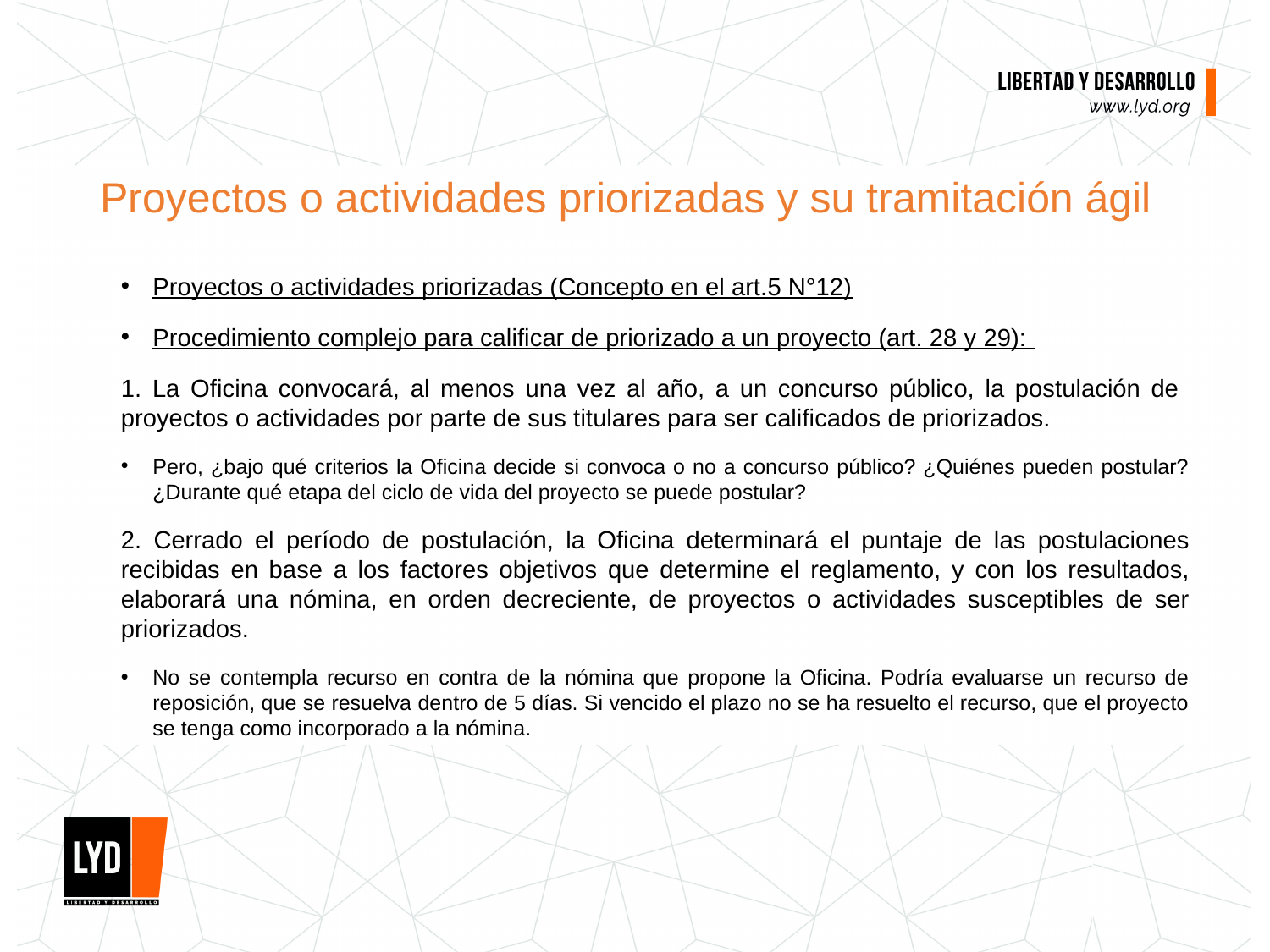

# Proyectos o actividades priorizadas y su tramitación ágil
Proyectos o actividades priorizadas (Concepto en el art.5 N°12)
Procedimiento complejo para calificar de priorizado a un proyecto (art. 28 y 29):
1. La Oficina convocará, al menos una vez al año, a un concurso público, la postulación de  proyectos o actividades por parte de sus titulares para ser calificados de priorizados.
Pero, ¿bajo qué criterios la Oficina decide si convoca o no a concurso público? ¿Quiénes pueden postular? ¿Durante qué etapa del ciclo de vida del proyecto se puede postular?
2. Cerrado el período de postulación, la Oficina determinará el puntaje de las postulaciones recibidas en base a los factores objetivos que determine el reglamento, y con los resultados, elaborará una nómina, en orden decreciente, de proyectos o actividades susceptibles de ser priorizados.
No se contempla recurso en contra de la nómina que propone la Oficina. Podría evaluarse un recurso de reposición, que se resuelva dentro de 5 días. Si vencido el plazo no se ha resuelto el recurso, que el proyecto se tenga como incorporado a la nómina.